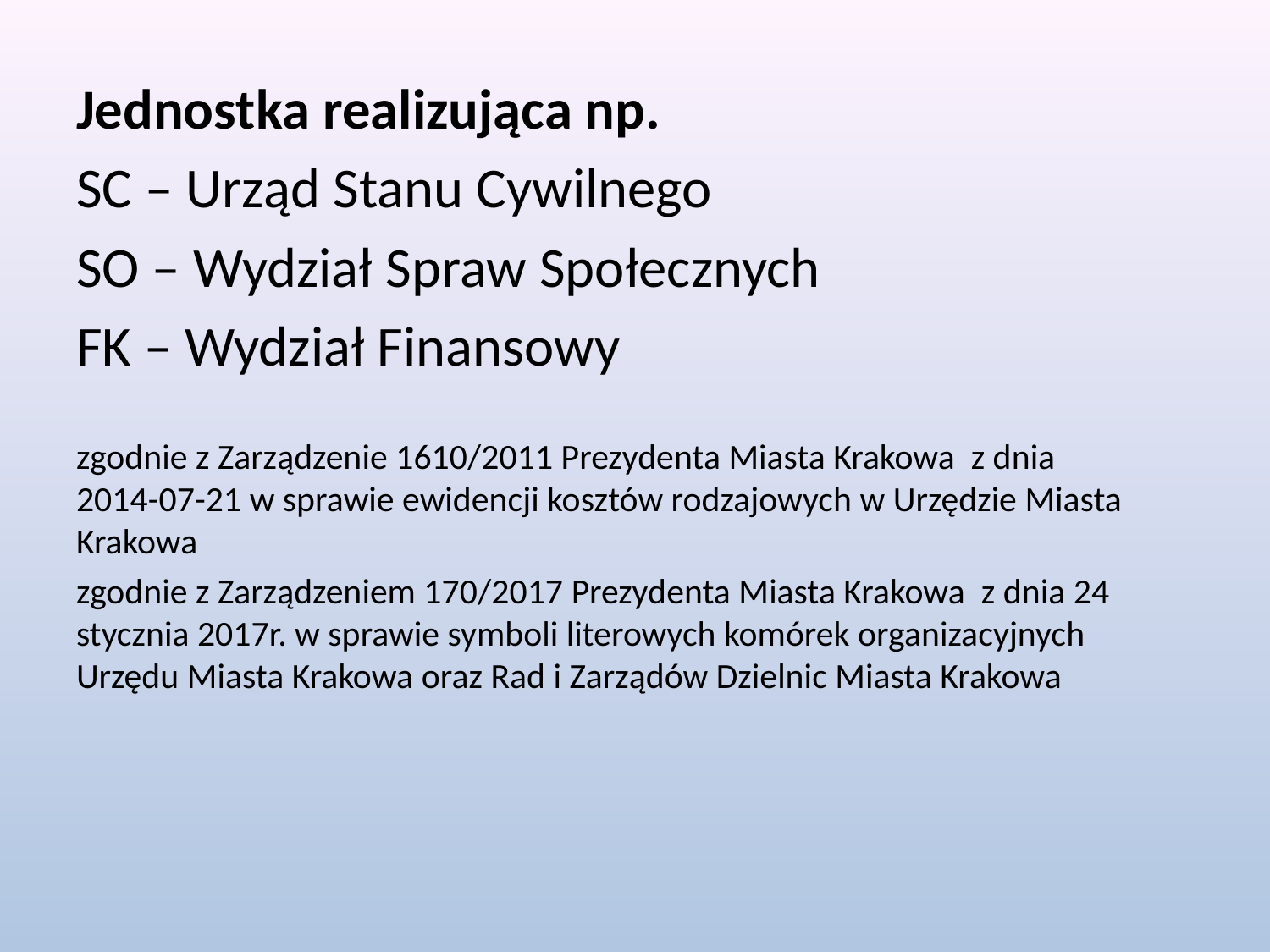

Jednostka realizująca np.
SC – Urząd Stanu Cywilnego
SO – Wydział Spraw Społecznych
FK – Wydział Finansowy

zgodnie z Zarządzenie 1610/2011 Prezydenta Miasta Krakowa  z dnia          2014-07-21 w sprawie ewidencji kosztów rodzajowych w Urzędzie Miasta Krakowa
zgodnie z Zarządzeniem 170/2017 Prezydenta Miasta Krakowa  z dnia 24 stycznia 2017r. w sprawie symboli literowych komórek organizacyjnych Urzędu Miasta Krakowa oraz Rad i Zarządów Dzielnic Miasta Krakowa